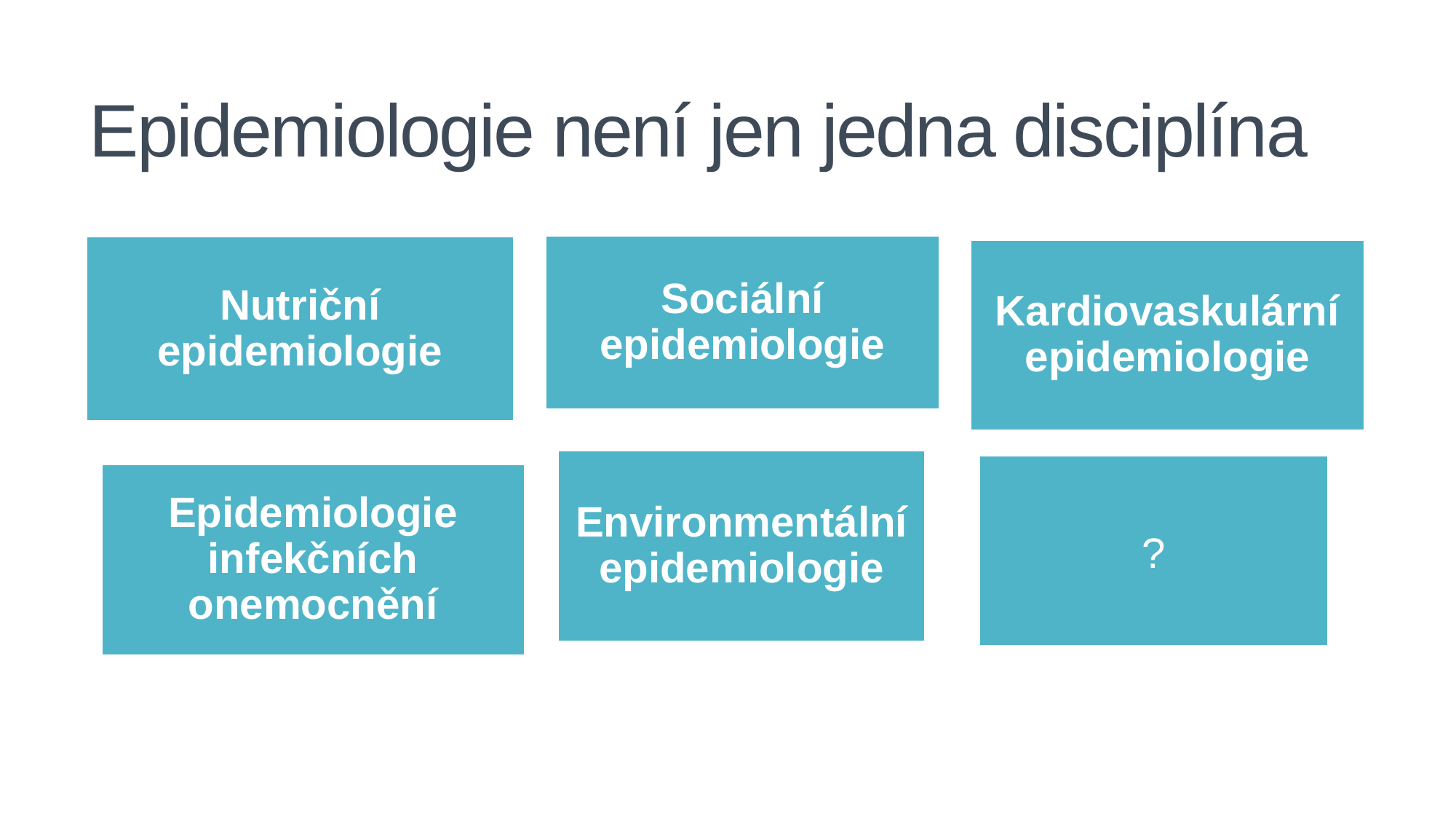

# Epidemiologie není jen jedna disciplína
Nutriční epidemiologie
Sociální epidemiologie
Kardiovaskulární epidemiologie
Epidemiologie infekčních onemocnění
Environmentální epidemiologie
?